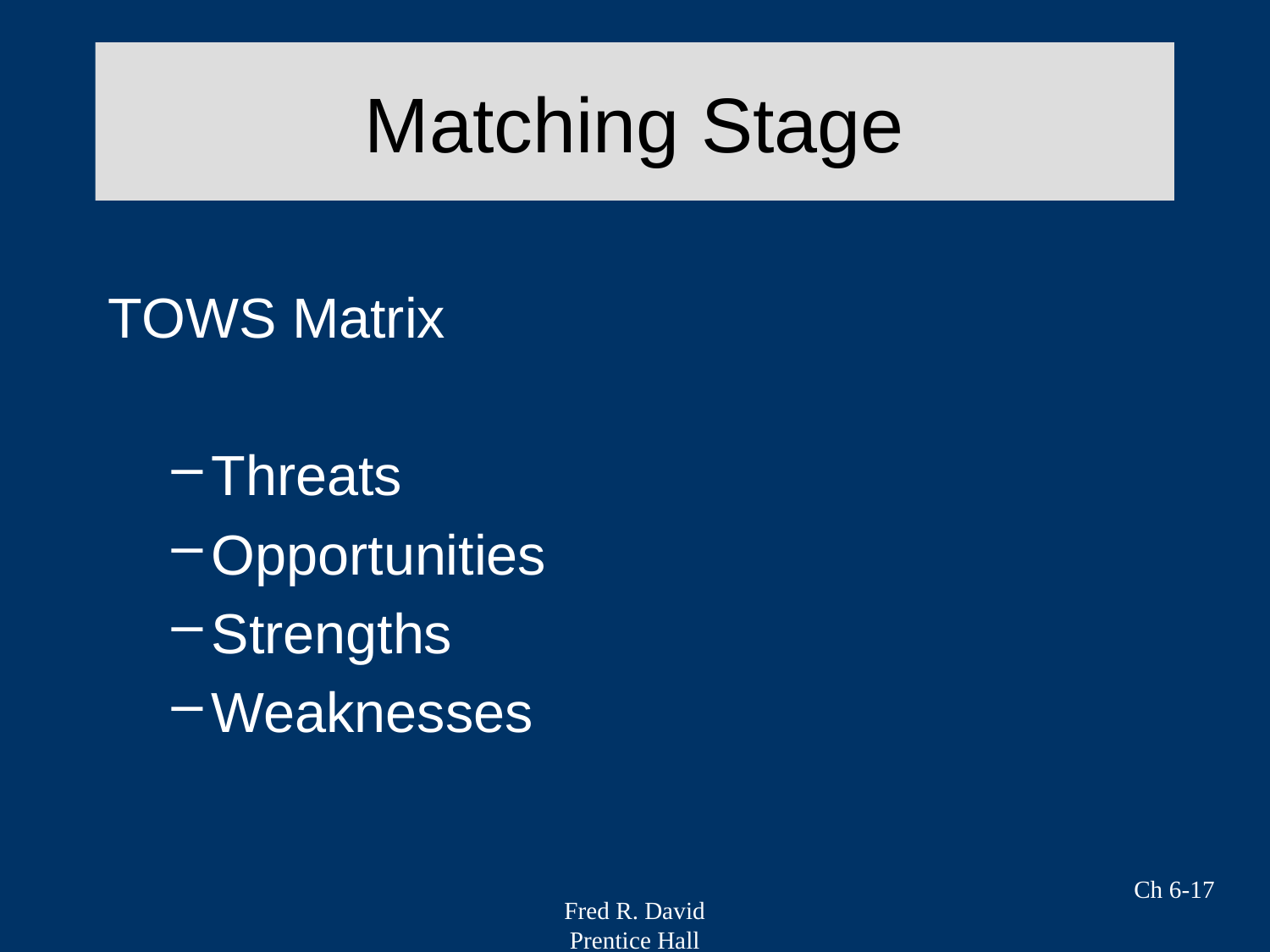

# Matching Stage
TOWS Matrix

Threats
Opportunities
Strengths
Weaknesses

Ch 6-17
Fred R. David
Prentice Hall